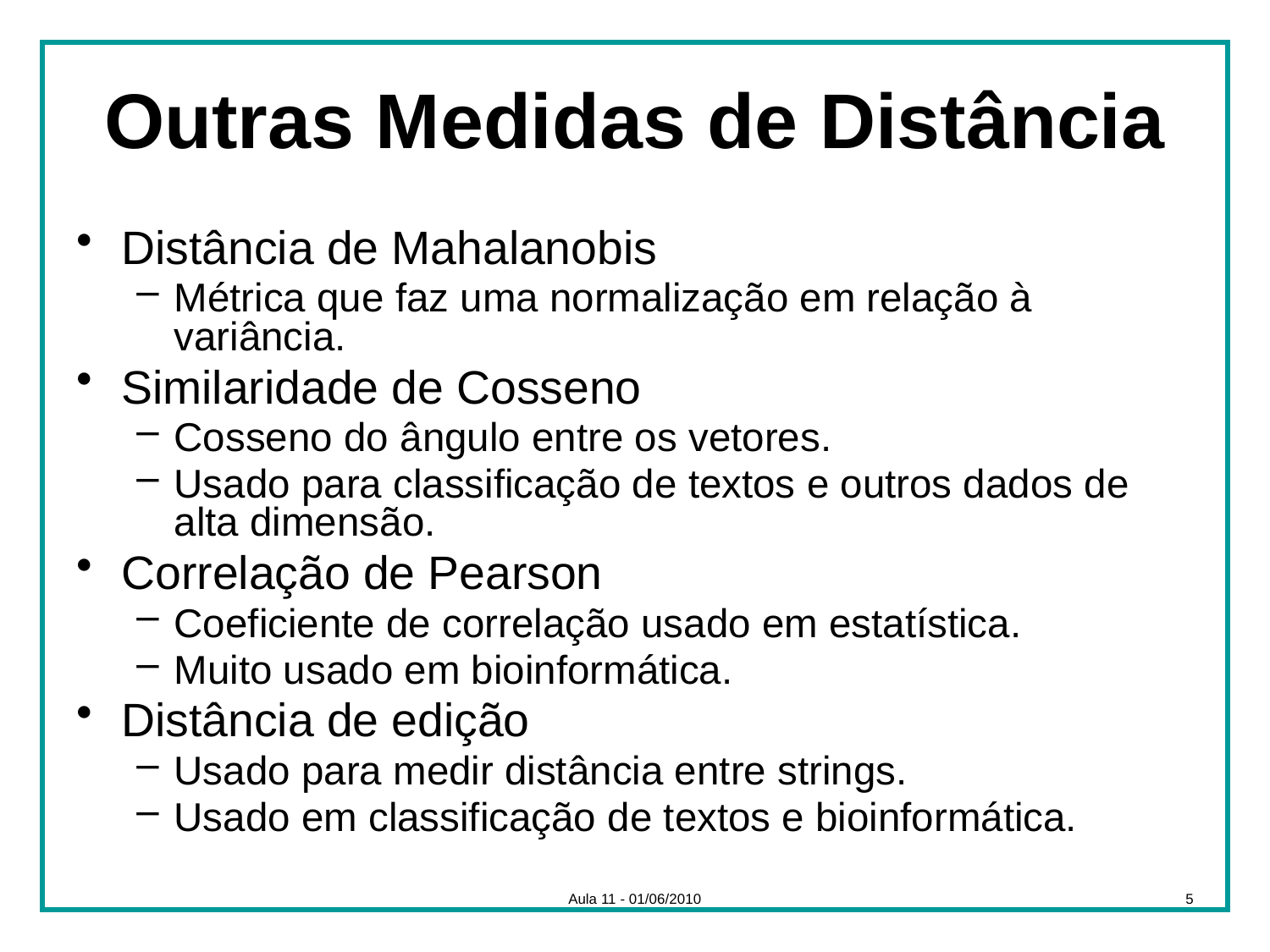

# Outras Medidas de Distância
Distância de Mahalanobis
Métrica que faz uma normalização em relação à variância.
Similaridade de Cosseno
Cosseno do ângulo entre os vetores.
Usado para classificação de textos e outros dados de alta dimensão.
Correlação de Pearson
Coeficiente de correlação usado em estatística.
Muito usado em bioinformática.
Distância de edição
Usado para medir distância entre strings.
Usado em classificação de textos e bioinformática.
Aula 11 - 01/06/2010
5